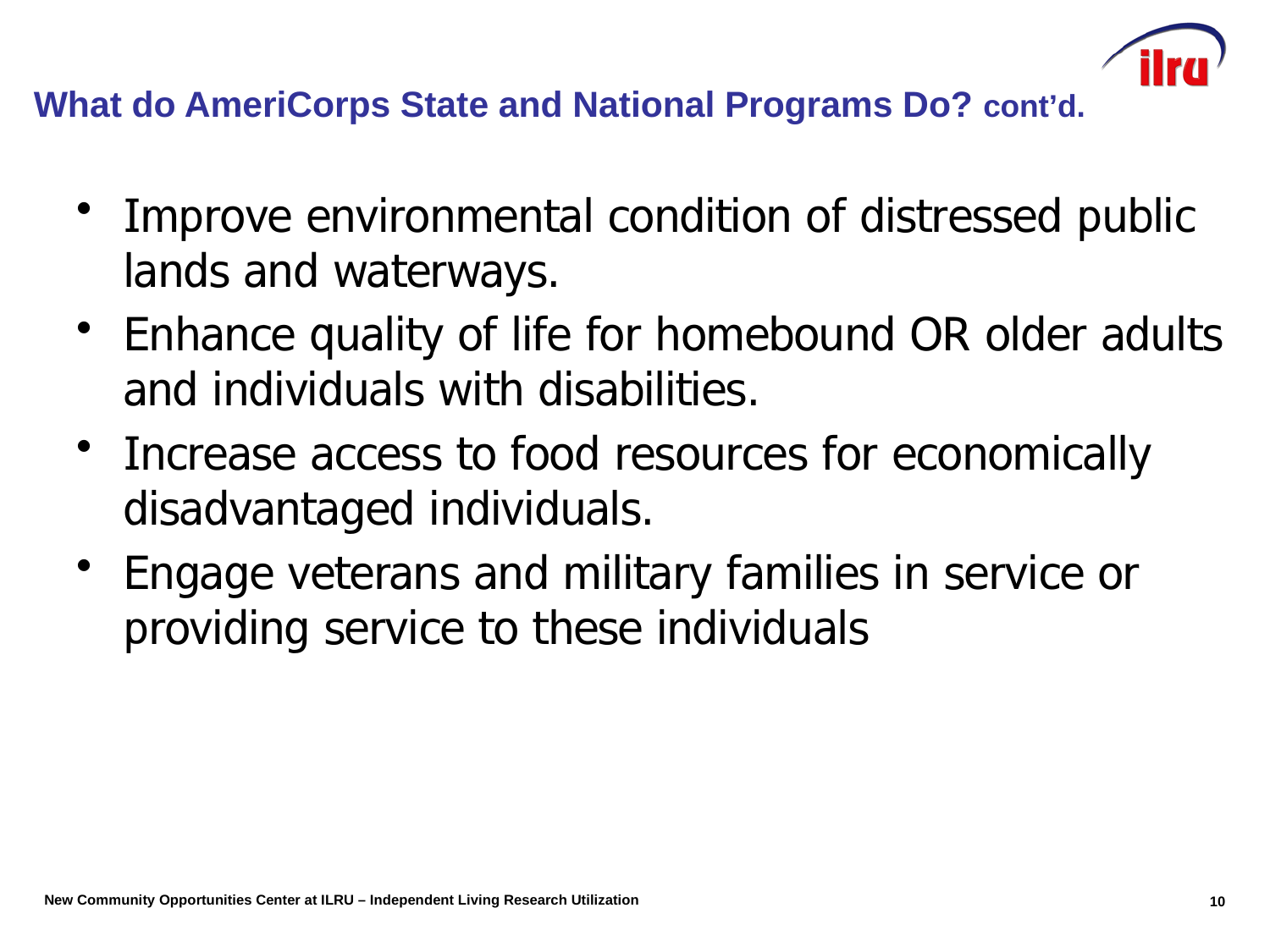

# What do AmeriCorps State and National Programs Do? cont’d.
Improve environmental condition of distressed public lands and waterways.
Enhance quality of life for homebound OR older adults and individuals with disabilities.
Increase access to food resources for economically disadvantaged individuals.
Engage veterans and military families in service or providing service to these individuals

10